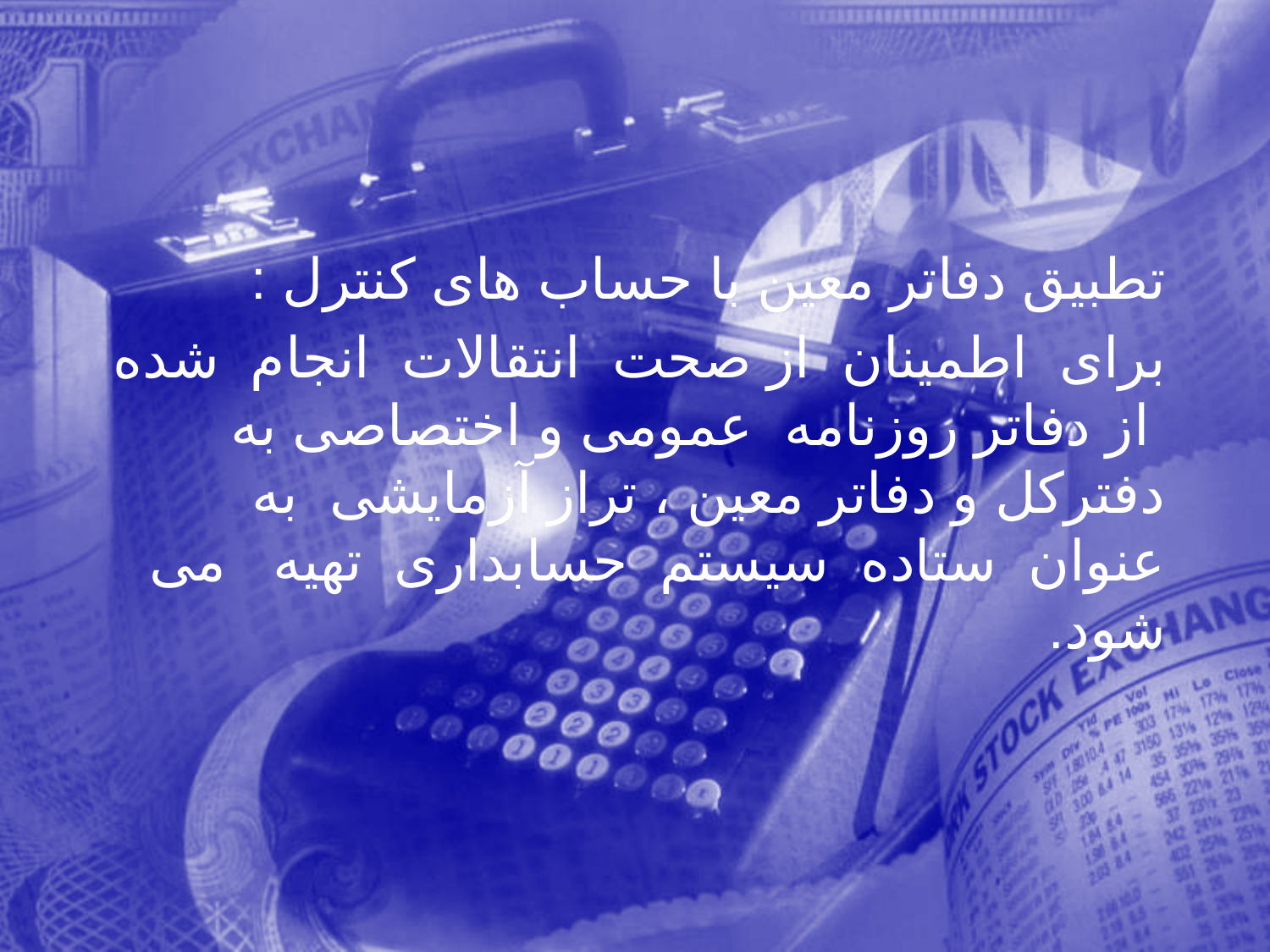

تطبیق دفاتر معین با حساب های کنترل :
   برای  اطمینان  از صحت  انتقالات  انجام  شده  از دفاتر روزنامه  عمومی و اختصاصی به دفتركل و دفاتر معین ، تراز آزمایشی  به  عنوان  ستاده  سیستم  حسابداری  تهیه   می شود.
25